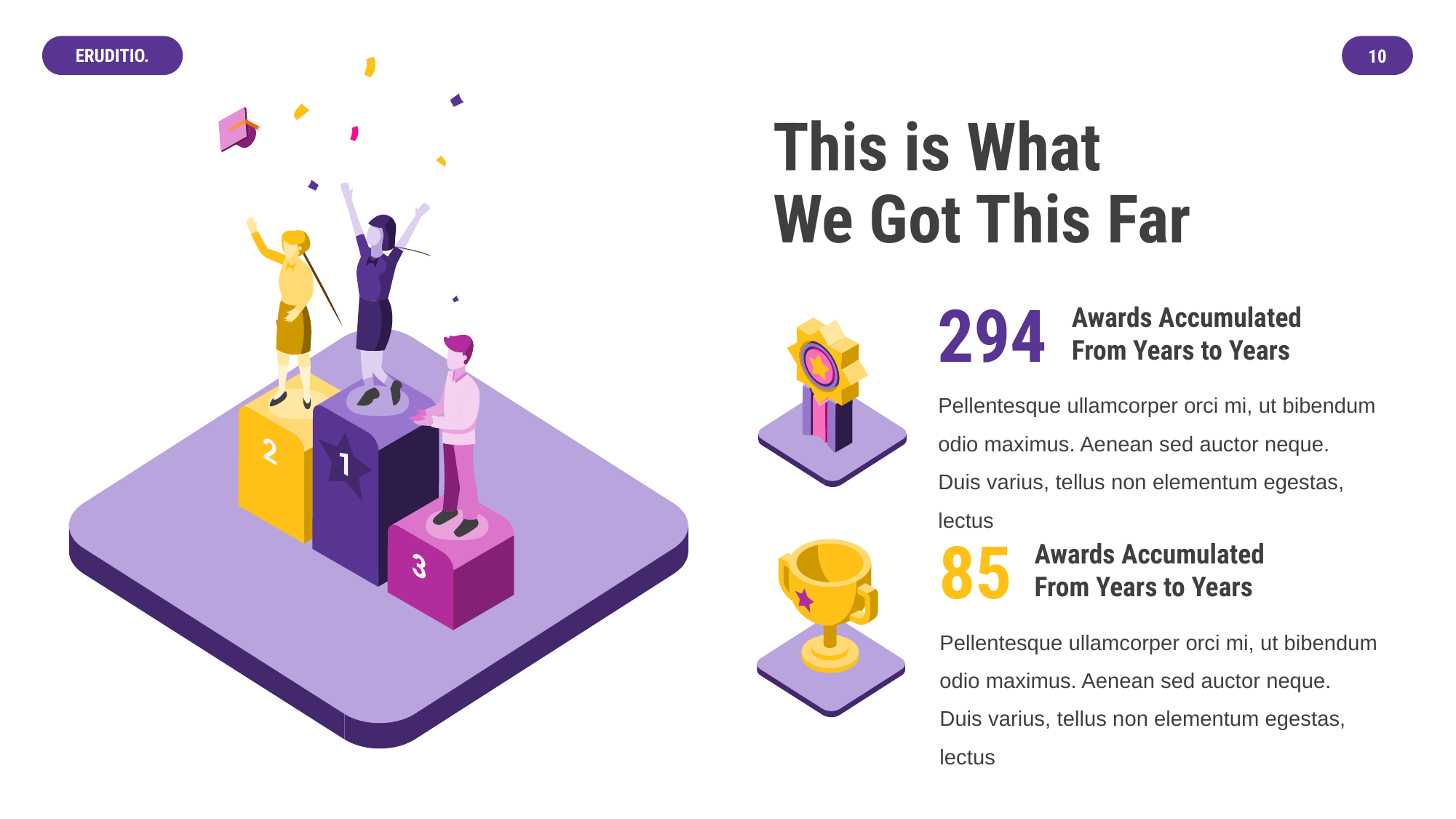

10

# This is What We Got This Far
294
Awards Accumulated
From Years to Years

Pellentesque ullamcorper orci mi, ut bibendum odio maximus. Aenean sed auctor neque. Duis varius, tellus non elementum egestas, lectus

85
Awards Accumulated
From Years to Years

Pellentesque ullamcorper orci mi, ut bibendum odio maximus. Aenean sed auctor neque. Duis varius, tellus non elementum egestas, lectus